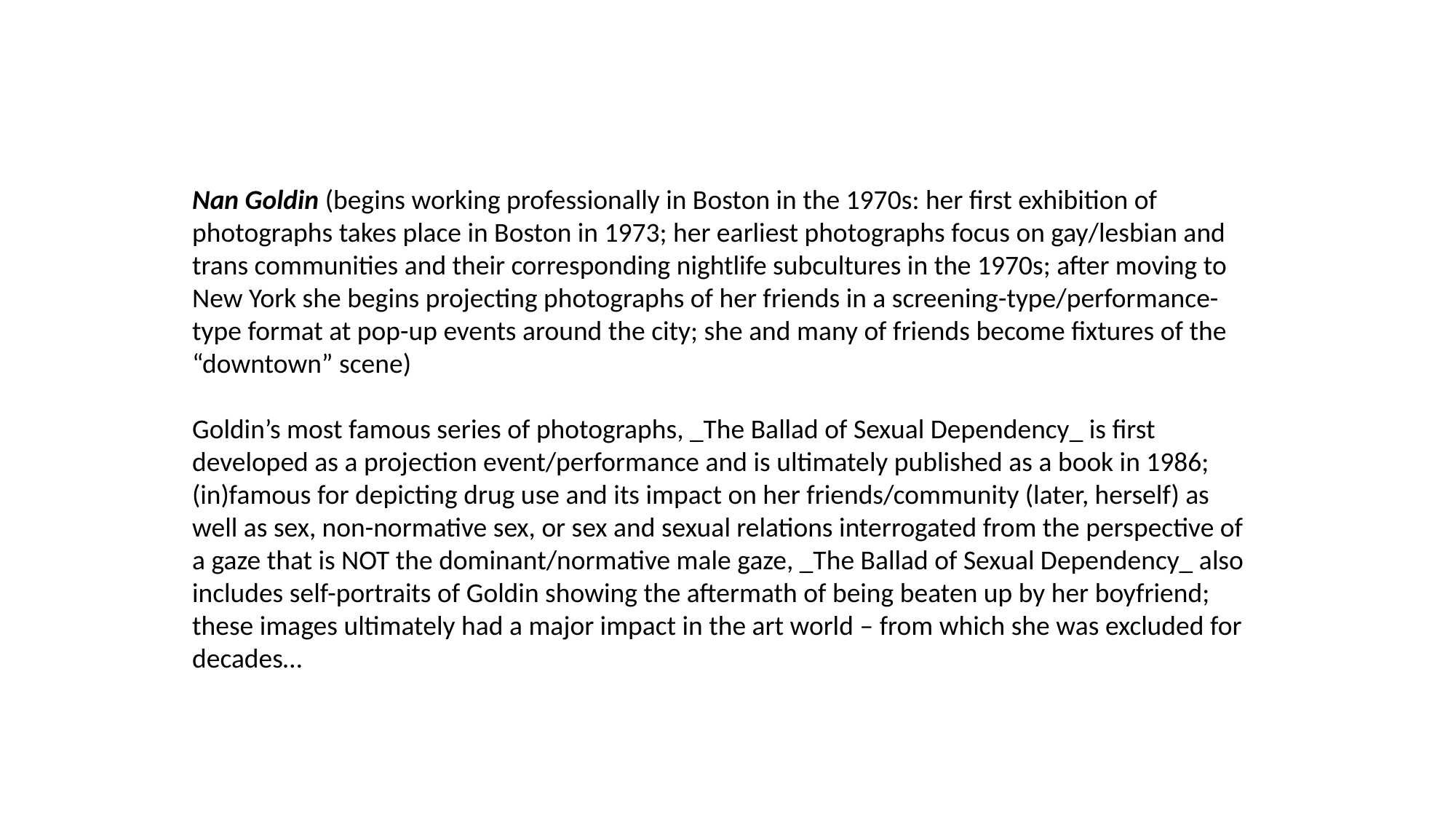

Nan Goldin (begins working professionally in Boston in the 1970s: her first exhibition of photographs takes place in Boston in 1973; her earliest photographs focus on gay/lesbian and trans communities and their corresponding nightlife subcultures in the 1970s; after moving to New York she begins projecting photographs of her friends in a screening-type/performance-type format at pop-up events around the city; she and many of friends become fixtures of the “downtown” scene)

Goldin’s most famous series of photographs, _The Ballad of Sexual Dependency_ is first developed as a projection event/performance and is ultimately published as a book in 1986; (in)famous for depicting drug use and its impact on her friends/community (later, herself) as well as sex, non-normative sex, or sex and sexual relations interrogated from the perspective of a gaze that is NOT the dominant/normative male gaze, _The Ballad of Sexual Dependency_ also includes self-portraits of Goldin showing the aftermath of being beaten up by her boyfriend; these images ultimately had a major impact in the art world – from which she was excluded for decades…